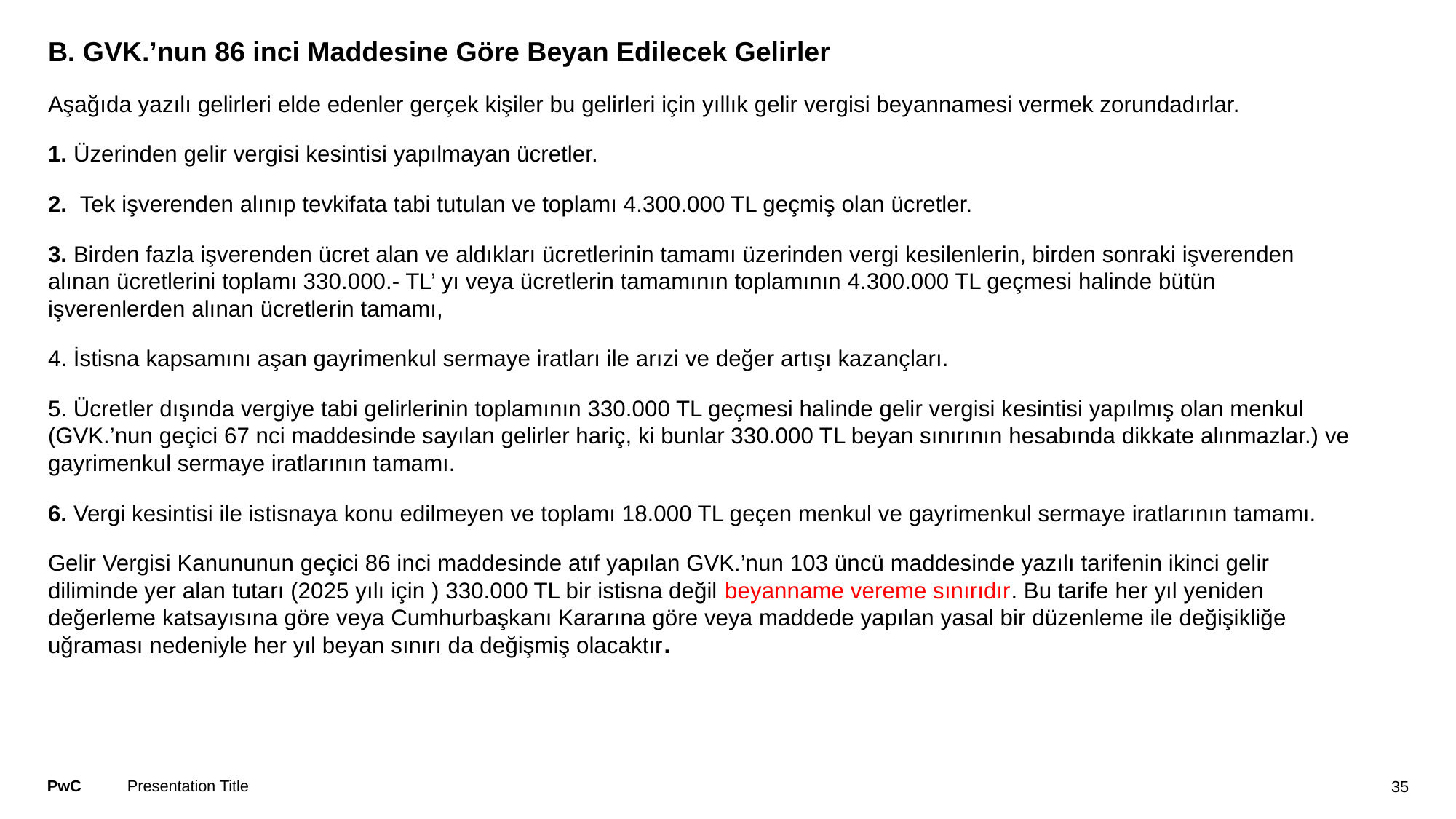

#
B. GVK.’nun 86 inci Maddesine Göre Beyan Edilecek Gelirler
Aşağıda yazılı gelirleri elde edenler gerçek kişiler bu gelirleri için yıllık gelir vergisi beyannamesi vermek zorundadırlar.
1. Üzerinden gelir vergisi kesintisi yapılmayan ücretler.
2.  Tek işverenden alınıp tevkifata tabi tutulan ve toplamı 4.300.000 TL geçmiş olan ücretler.
3. Birden fazla işverenden ücret alan ve aldıkları ücretlerinin tamamı üzerinden vergi kesilenlerin, birden sonraki işverenden alınan ücretlerini toplamı 330.000.- TL’ yı veya ücretlerin tamamının toplamının 4.300.000 TL geçmesi halinde bütün işverenlerden alınan ücretlerin tamamı,
4. İstisna kapsamını aşan gayrimenkul sermaye iratları ile arızi ve değer artışı kazançları.
5. Ücretler dışında vergiye tabi gelirlerinin toplamının 330.000 TL geçmesi halinde gelir vergisi kesintisi yapılmış olan menkul (GVK.’nun geçici 67 nci maddesinde sayılan gelirler hariç, ki bunlar 330.000 TL beyan sınırının hesabında dikkate alınmazlar.) ve gayrimenkul sermaye iratlarının tamamı.
6. Vergi kesintisi ile istisnaya konu edilmeyen ve toplamı 18.000 TL geçen menkul ve gayrimenkul sermaye iratlarının tamamı.
Gelir Vergisi Kanununun geçici 86 inci maddesinde atıf yapılan GVK.’nun 103 üncü maddesinde yazılı tarifenin ikinci gelir diliminde yer alan tutarı (2025 yılı için ) 330.000 TL bir istisna değil beyanname vereme sınırıdır. Bu tarife her yıl yeniden değerleme katsayısına göre veya Cumhurbaşkanı Kararına göre veya maddede yapılan yasal bir düzenleme ile değişikliğe uğraması nedeniyle her yıl beyan sınırı da değişmiş olacaktır.

Presentation Title
35